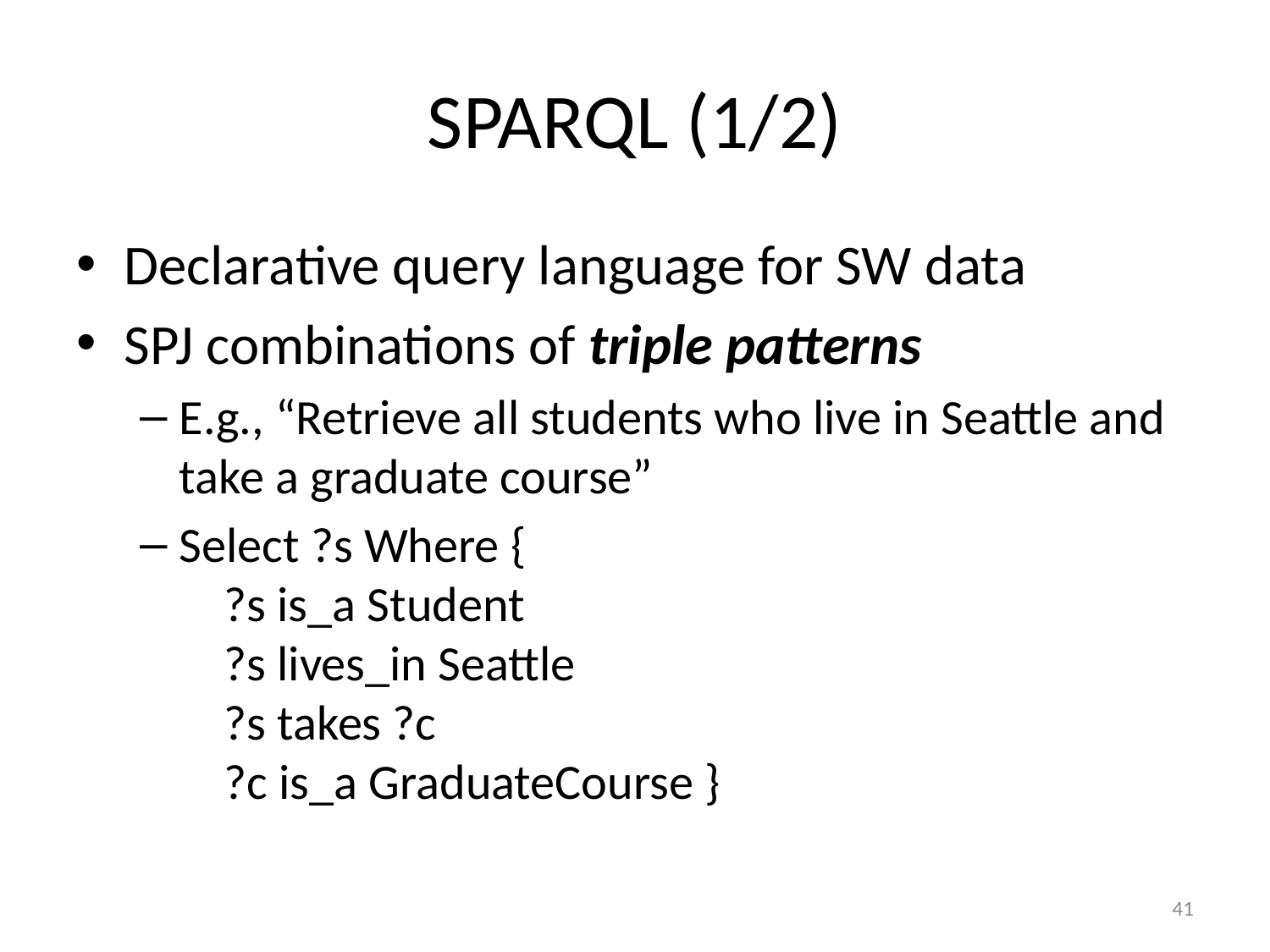

# SPARQL (1/2)
Declarative query language for SW data
SPJ combinations of triple patterns
E.g., “Retrieve all students who live in Seattle and take a graduate course”
Select ?s Where {
    ?s is_a Student
    ?s lives_in Seattle
    ?s takes ?c
    ?c is_a GraduateCourse }
41